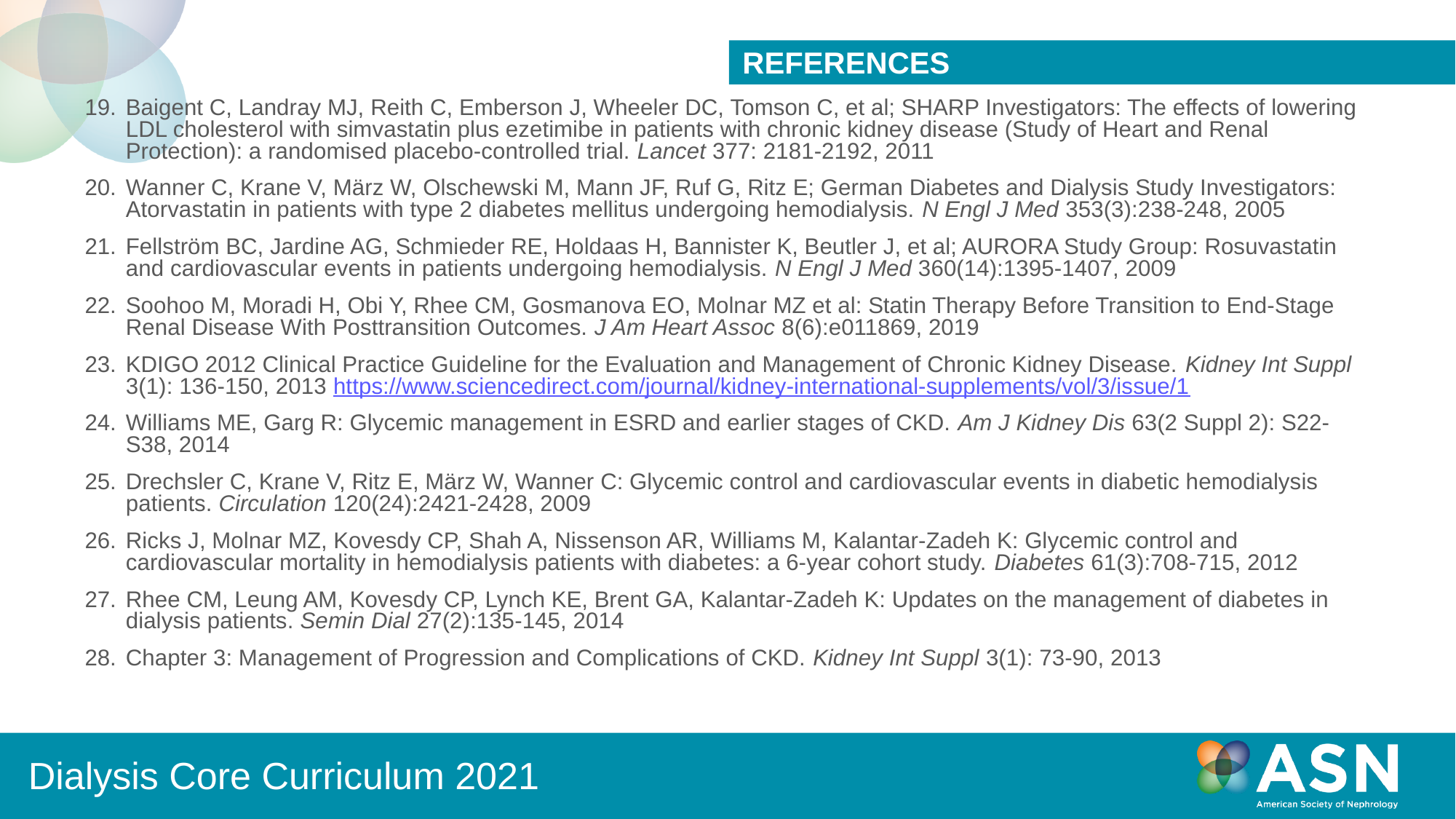

references
Baigent C, Landray MJ, Reith C, Emberson J, Wheeler DC, Tomson C, et al; SHARP Investigators: The effects of lowering LDL cholesterol with simvastatin plus ezetimibe in patients with chronic kidney disease (Study of Heart and Renal Protection): a randomised placebo-controlled trial. Lancet 377: 2181-2192, 2011
Wanner C, Krane V, März W, Olschewski M, Mann JF, Ruf G, Ritz E; German Diabetes and Dialysis Study Investigators: Atorvastatin in patients with type 2 diabetes mellitus undergoing hemodialysis. N Engl J Med 353(3):238-248, 2005
Fellström BC, Jardine AG, Schmieder RE, Holdaas H, Bannister K, Beutler J, et al; AURORA Study Group: Rosuvastatin and cardiovascular events in patients undergoing hemodialysis. N Engl J Med 360(14):1395-1407, 2009
Soohoo M, Moradi H, Obi Y, Rhee CM, Gosmanova EO, Molnar MZ et al: Statin Therapy Before Transition to End-Stage Renal Disease With Posttransition Outcomes. J Am Heart Assoc 8(6):e011869, 2019
KDIGO 2012 Clinical Practice Guideline for the Evaluation and Management of Chronic Kidney Disease. Kidney Int Suppl 3(1): 136-150, 2013 https://www.sciencedirect.com/journal/kidney-international-supplements/vol/3/issue/1
Williams ME, Garg R: Glycemic management in ESRD and earlier stages of CKD. Am J Kidney Dis 63(2 Suppl 2): S22-S38, 2014
Drechsler C, Krane V, Ritz E, März W, Wanner C: Glycemic control and cardiovascular events in diabetic hemodialysis patients. Circulation 120(24):2421-2428, 2009
Ricks J, Molnar MZ, Kovesdy CP, Shah A, Nissenson AR, Williams M, Kalantar-Zadeh K: Glycemic control and cardiovascular mortality in hemodialysis patients with diabetes: a 6-year cohort study. Diabetes 61(3):708-715, 2012
Rhee CM, Leung AM, Kovesdy CP, Lynch KE, Brent GA, Kalantar-Zadeh K: Updates on the management of diabetes in dialysis patients. Semin Dial 27(2):135-145, 2014
Chapter 3: Management of Progression and Complications of CKD. Kidney Int Suppl 3(1): 73-90, 2013

Dialysis Core Curriculum 2021